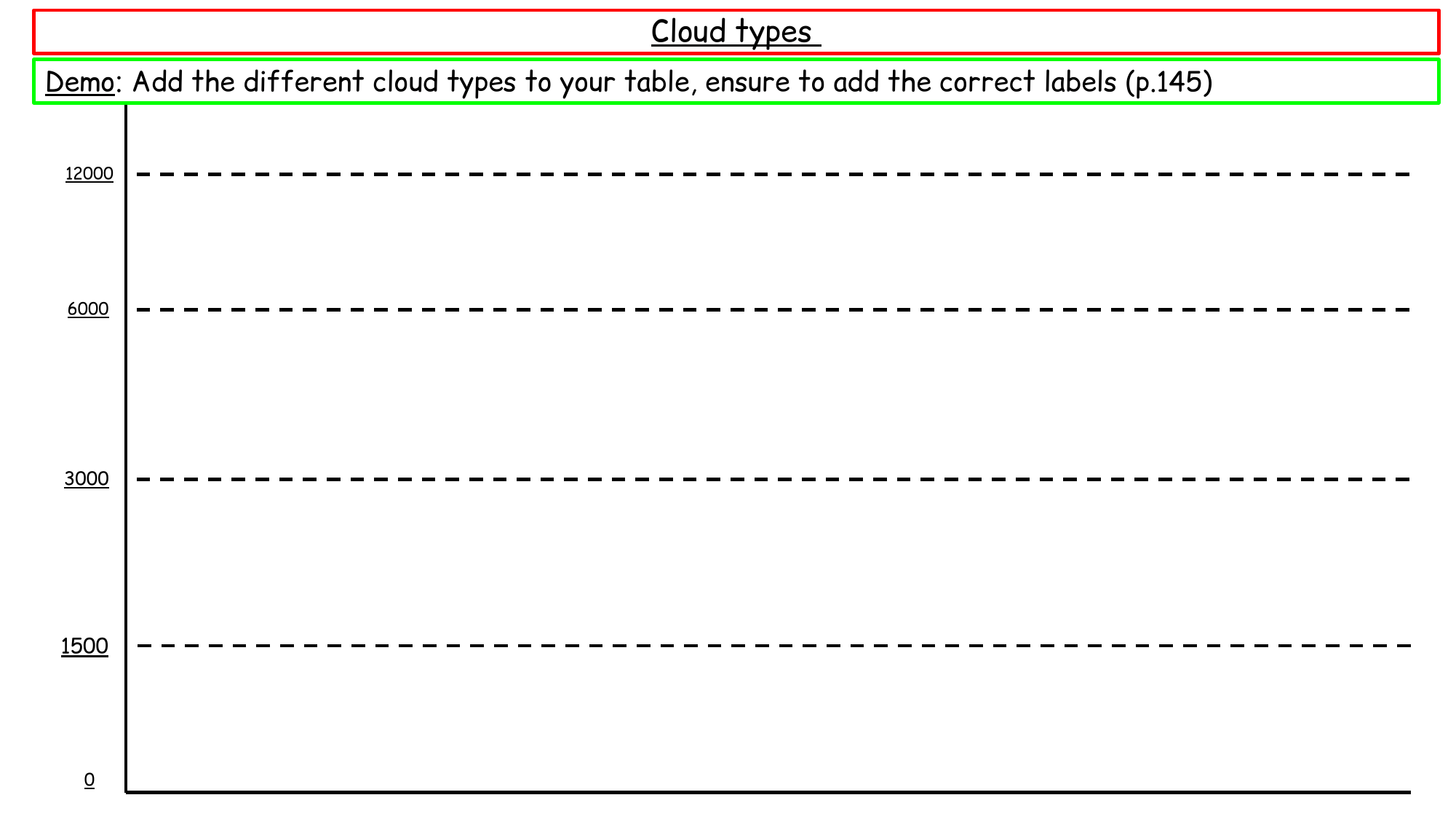

Cloud types
Demo: Add the different cloud types to your table, ensure to add the correct labels (p.145)
12000
6000
3000
1500
0